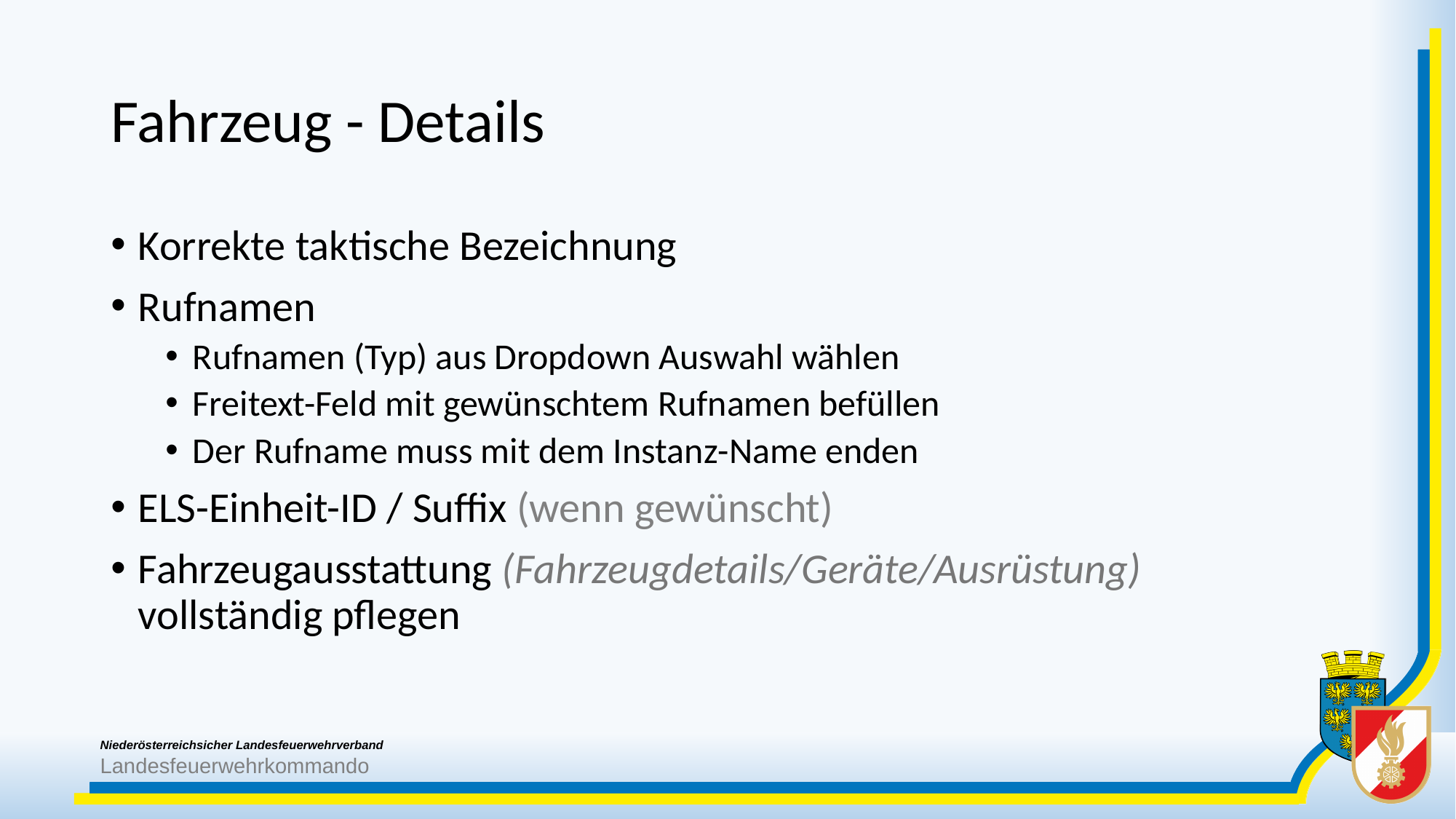

# Fahrzeug - Details
Korrekte taktische Bezeichnung
Rufnamen
Rufnamen (Typ) aus Dropdown Auswahl wählen
Freitext-Feld mit gewünschtem Rufnamen befüllen
Der Rufname muss mit dem Instanz-Name enden
ELS-Einheit-ID / Suffix (wenn gewünscht)
Fahrzeugausstattung (Fahrzeugdetails/Geräte/Ausrüstung) vollständig pflegen